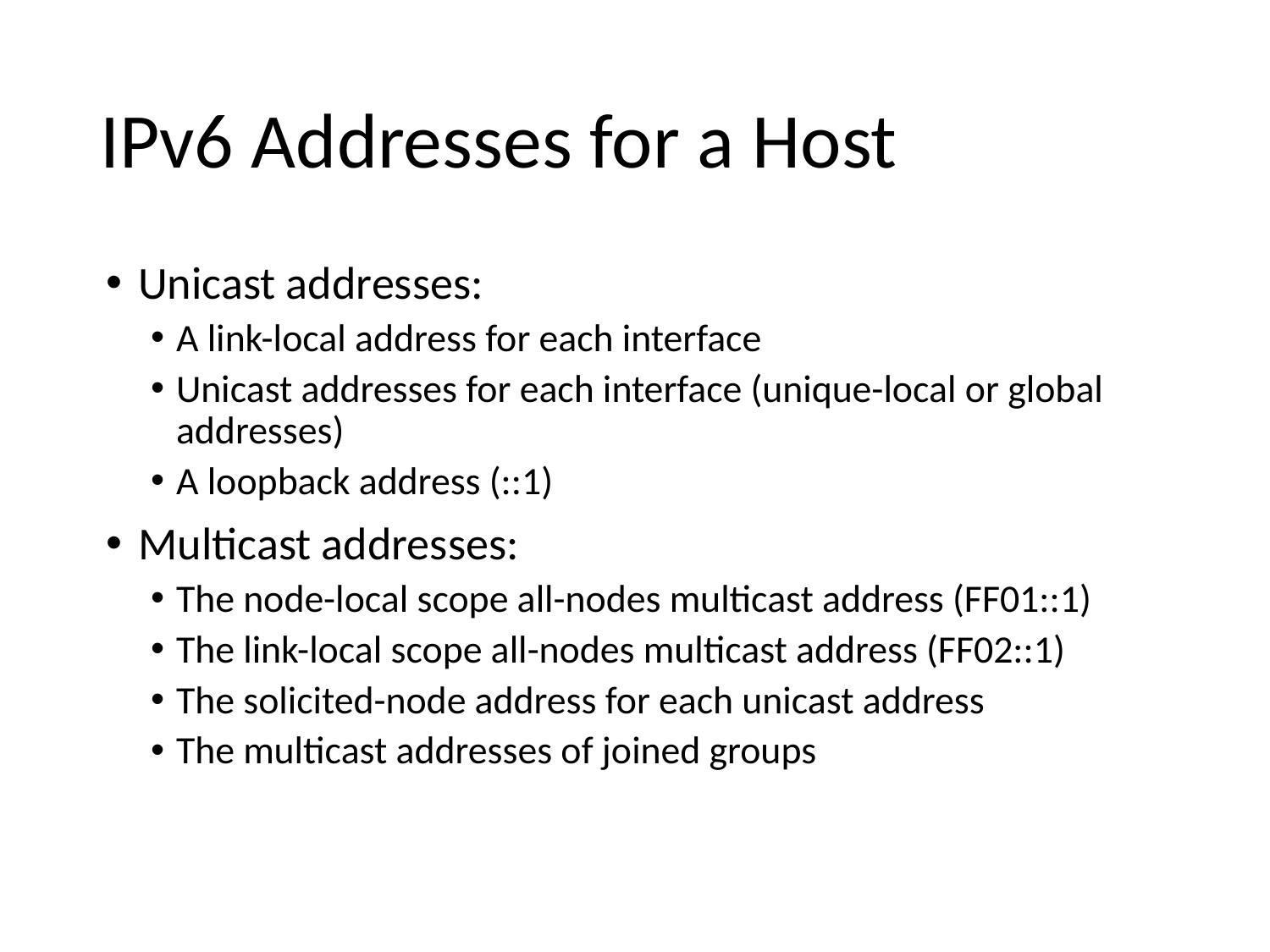

# IPv6 Addresses for a Host
Unicast addresses:
A link-local address for each interface
Unicast addresses for each interface (unique-local or global addresses)
A loopback address (::1)
Multicast addresses:
The node-local scope all-nodes multicast address (FF01::1)
The link-local scope all-nodes multicast address (FF02::1)
The solicited-node address for each unicast address
The multicast addresses of joined groups